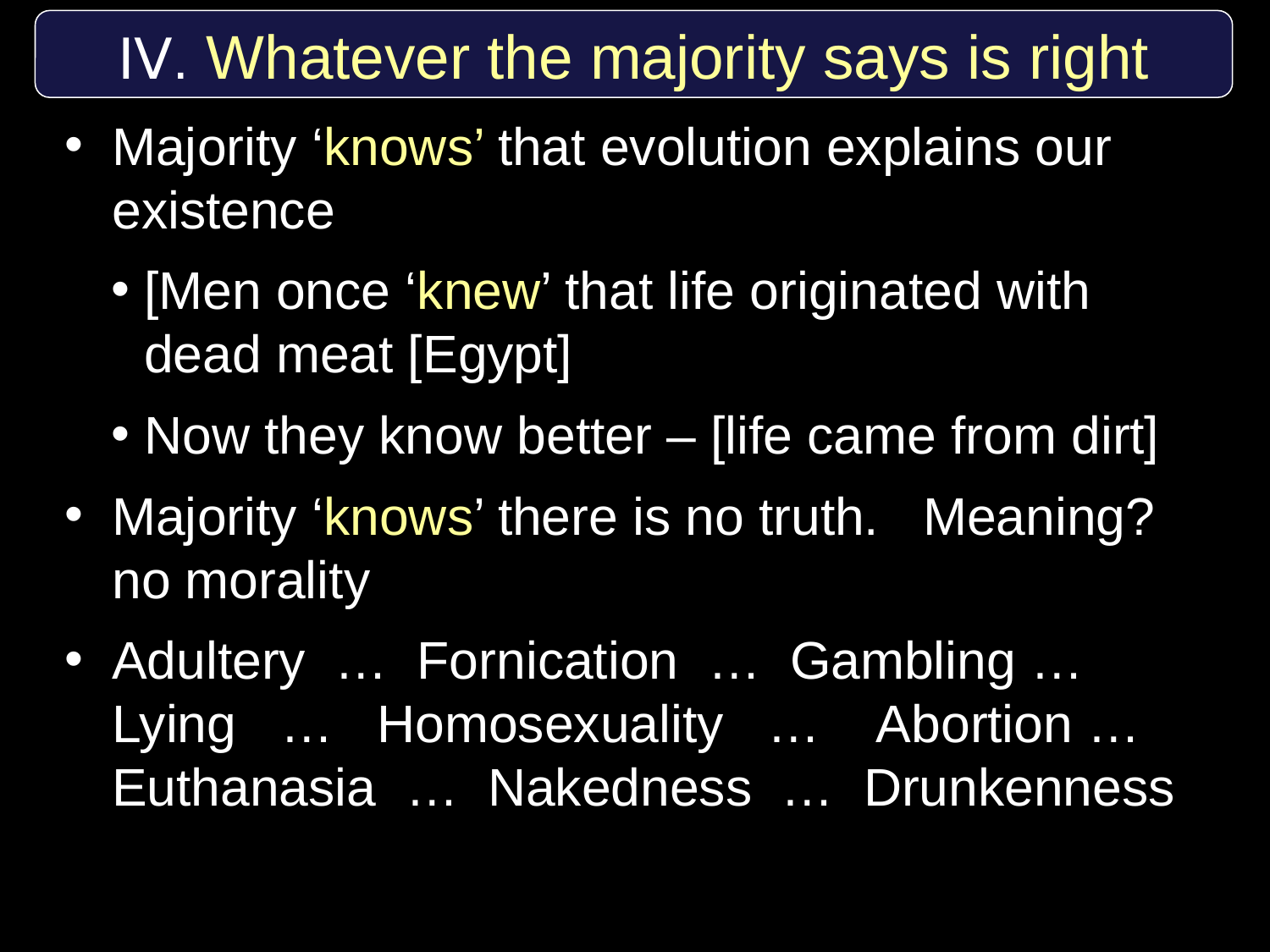

#
IV. Whatever the majority says is right
Majority ‘knows’ that evolution explains our existence
[Men once ‘knew’ that life originated with dead meat [Egypt]
Now they know better – [life came from dirt]
Majority ‘knows’ there is no truth.   Meaning? no morality
Adultery  …  Fornication  …  Gambling …
Lying   …   Homosexuality   …    Abortion … Euthanasia  …  Nakedness  …  Drunkenness